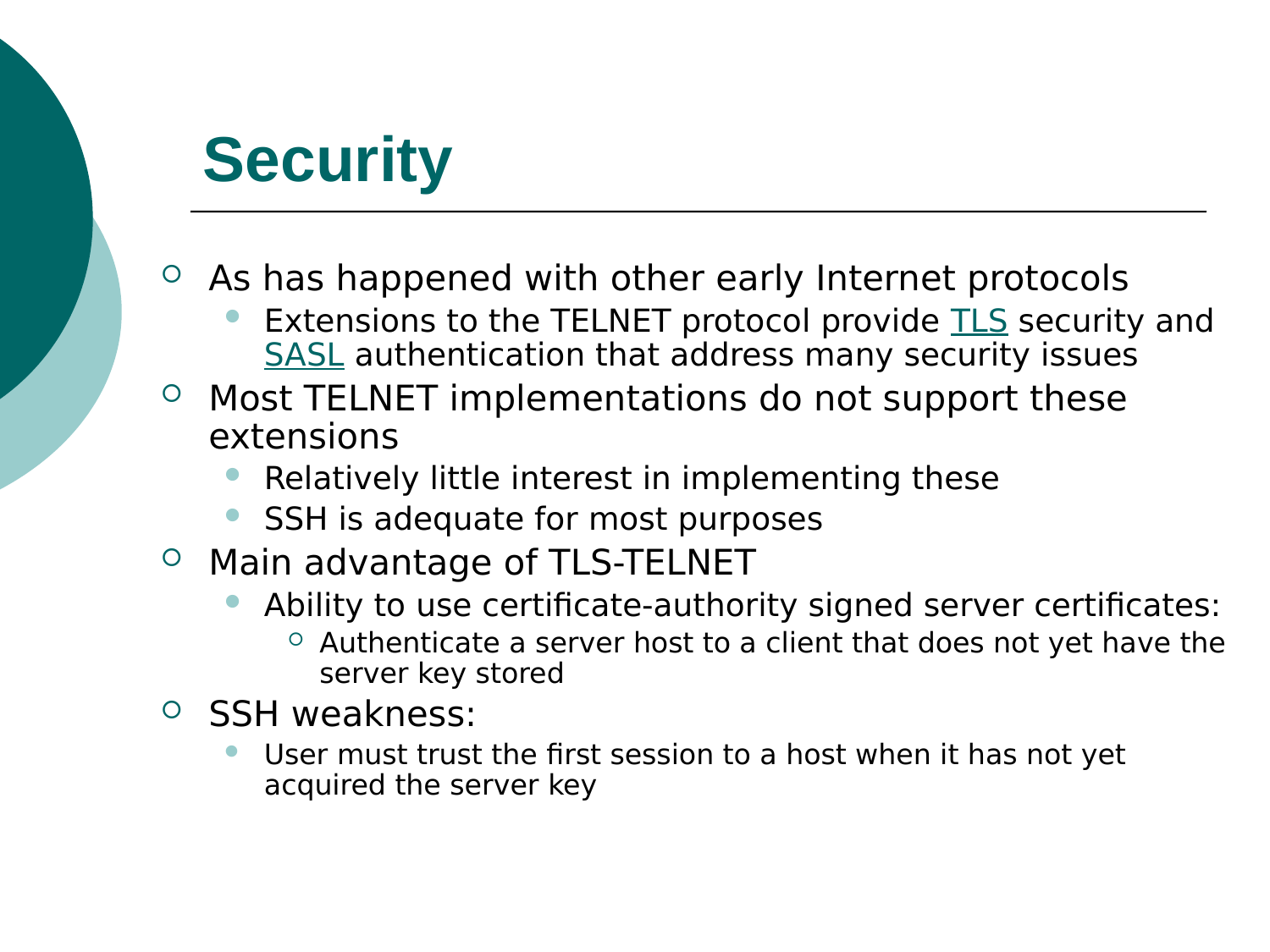

# Security
As has happened with other early Internet protocols
Extensions to the TELNET protocol provide TLS security and SASL authentication that address many security issues
Most TELNET implementations do not support these extensions
Relatively little interest in implementing these
SSH is adequate for most purposes
Main advantage of TLS-TELNET
Ability to use certificate-authority signed server certificates:
Authenticate a server host to a client that does not yet have the server key stored
SSH weakness:
User must trust the first session to a host when it has not yet acquired the server key